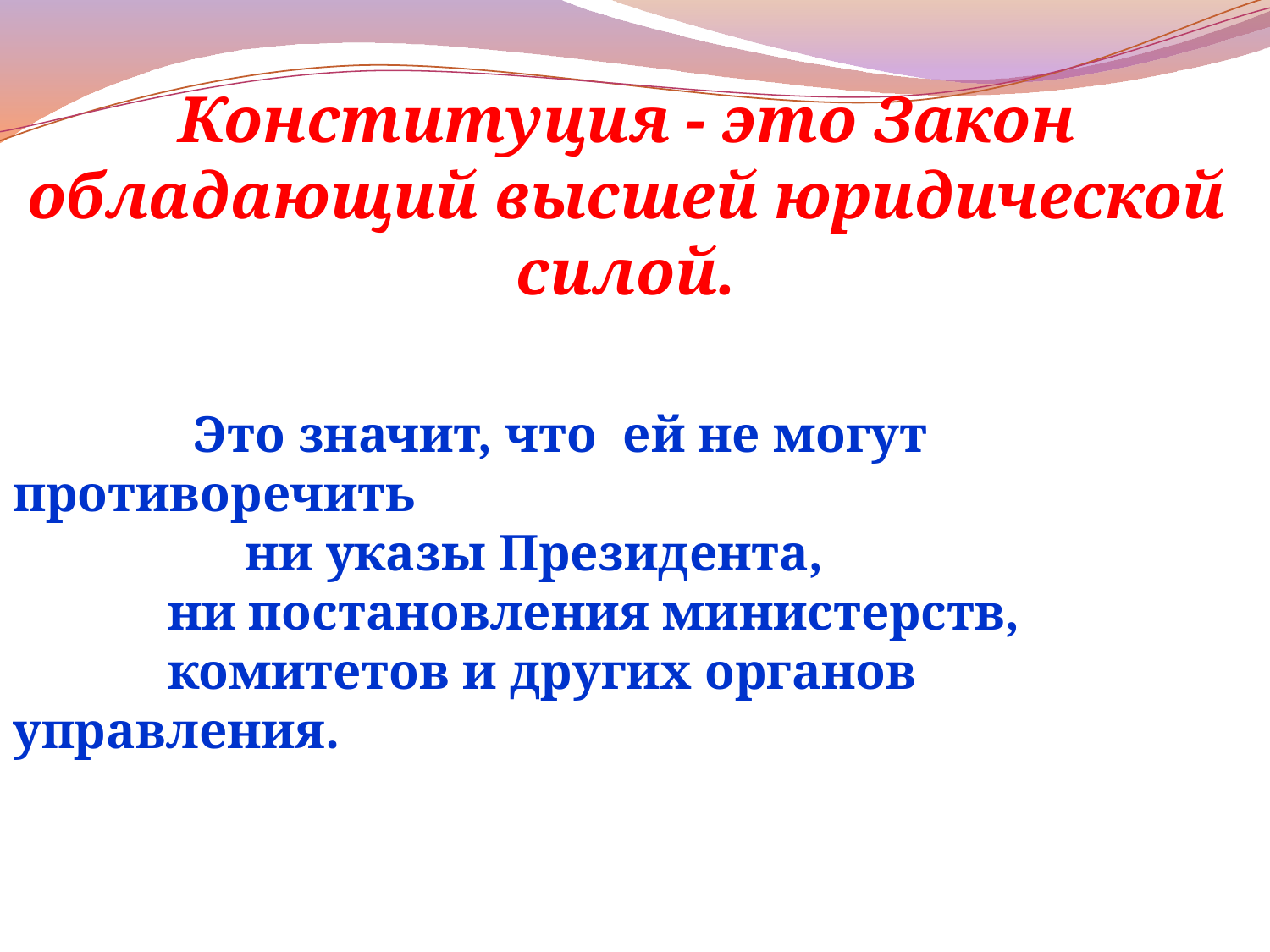

Конституция - это Закон обладающий высшей юридической силой.
              Это значит, что  ей не могут противоречить
                  ни указы Президента,
            ни постановления министерств,
            комитетов и других органов управления.